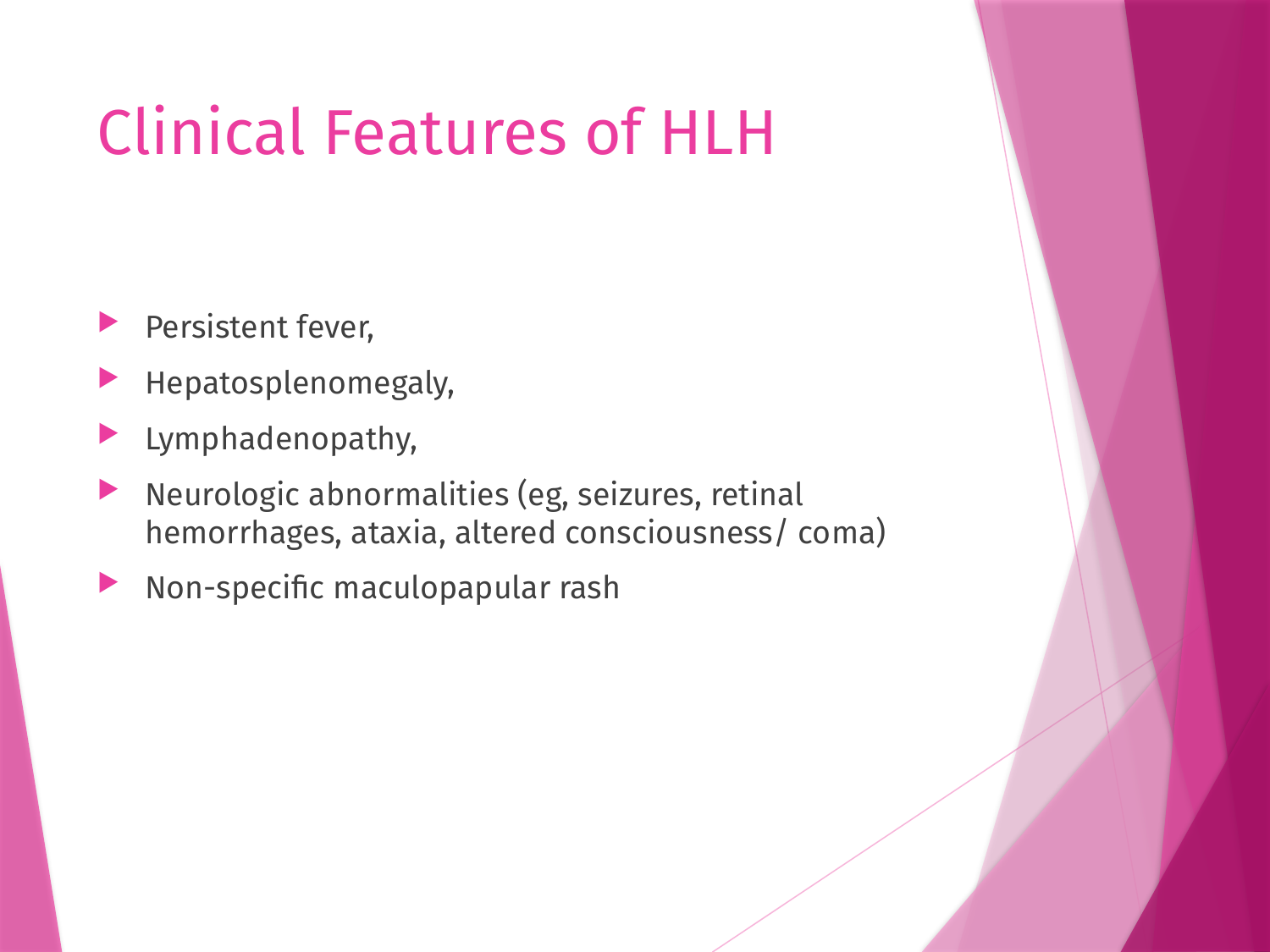

# Clinical Features of HLH
Persistent fever,
Hepatosplenomegaly,
Lymphadenopathy,
Neurologic abnormalities (eg, seizures, retinal hemorrhages, ataxia, altered consciousness/ coma)
Non-specific maculopapular rash